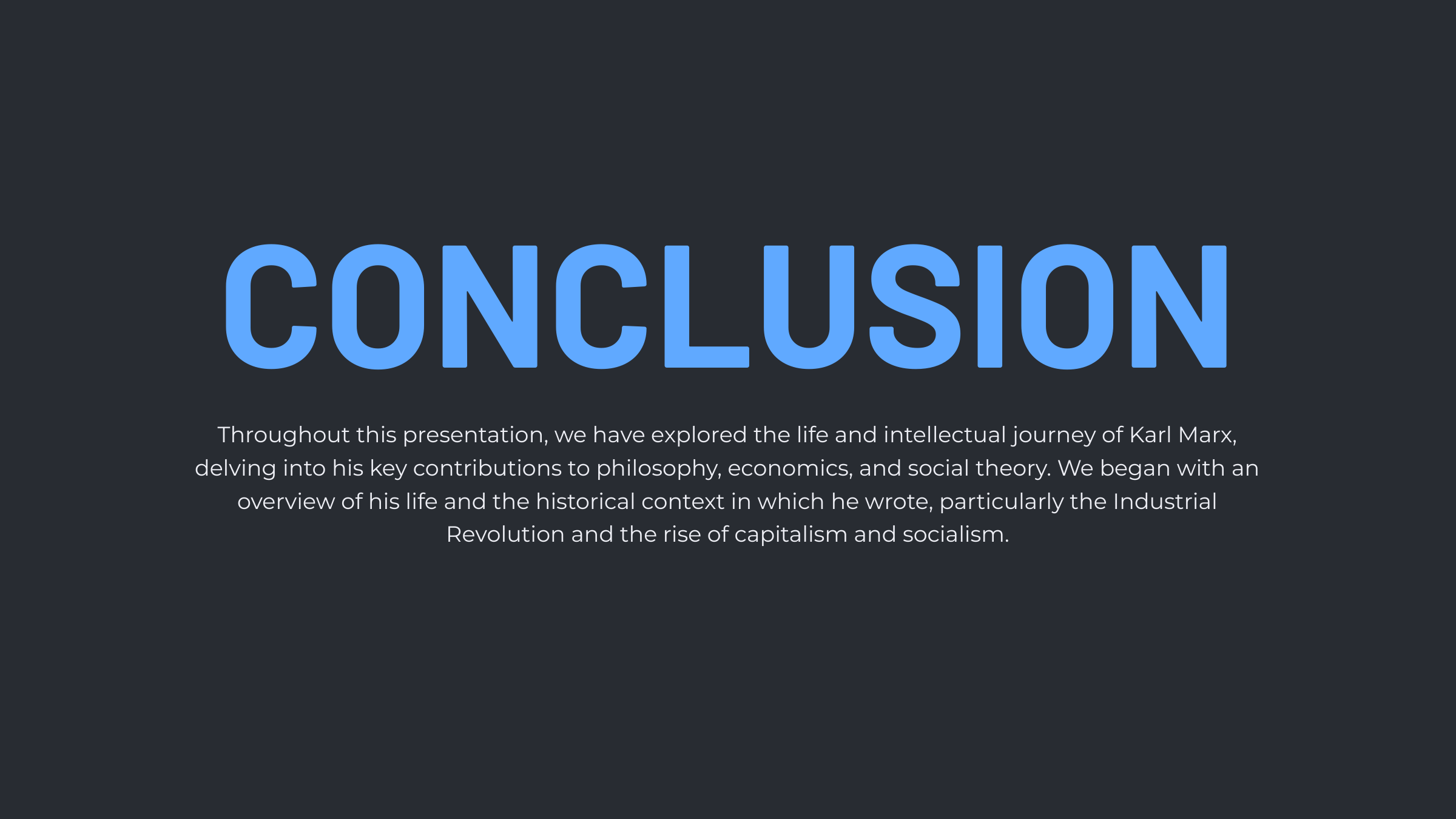

CONCLUSION
Throughout this presentation, we have explored the life and intellectual journey of Karl Marx, delving into his key contributions to philosophy, economics, and social theory. We began with an overview of his life and the historical context in which he wrote, particularly the Industrial Revolution and the rise of capitalism and socialism.